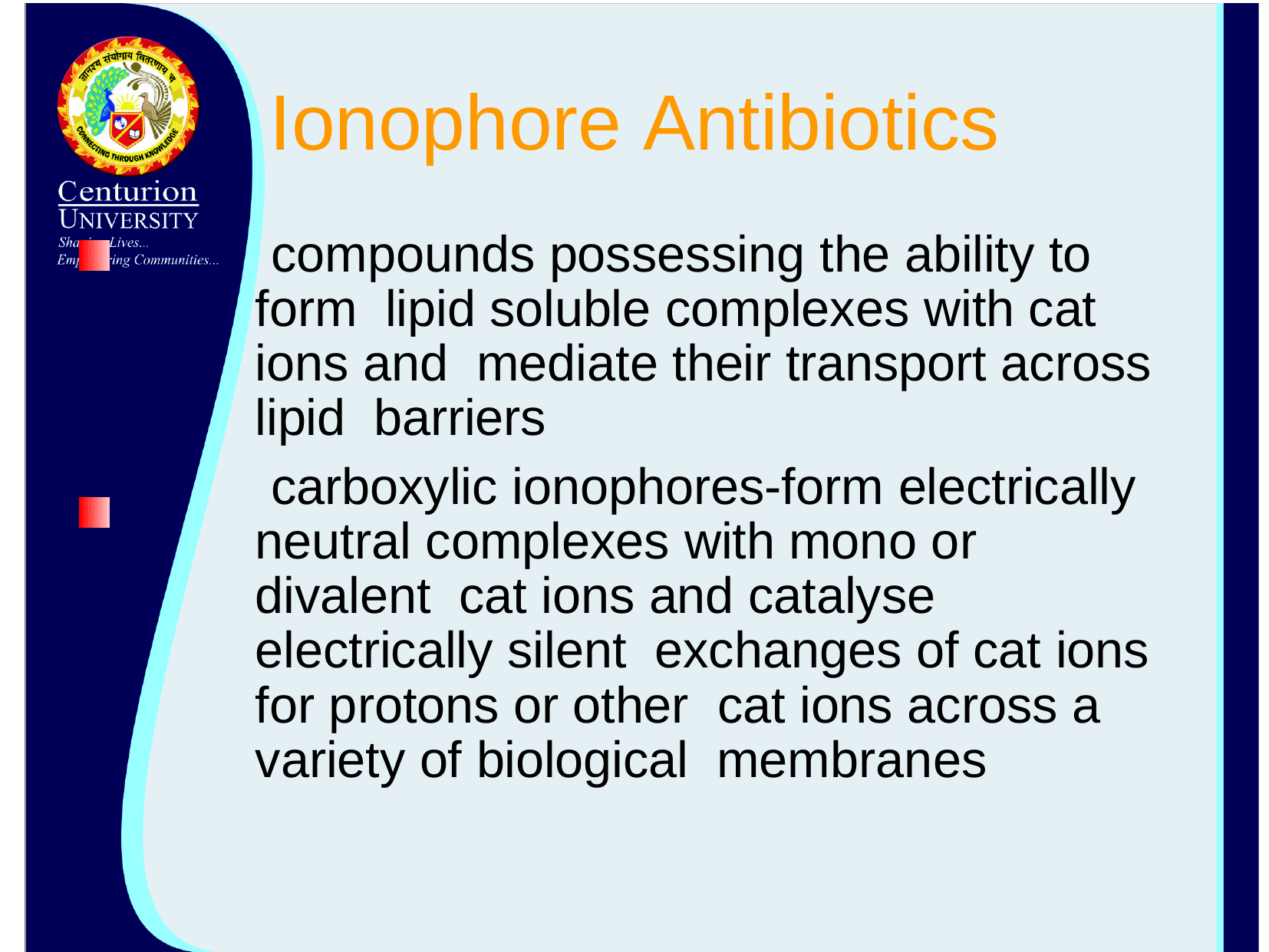

# Ionophore Antibiotics
compounds possessing the ability to form  lipid soluble complexes with cat ions and  mediate their transport across lipid  barriers
carboxylic ionophores-form electrically  neutral complexes with mono or divalent  cat ions and catalyse electrically silent  exchanges of cat ions for protons or other  cat ions across a variety of biological  membranes